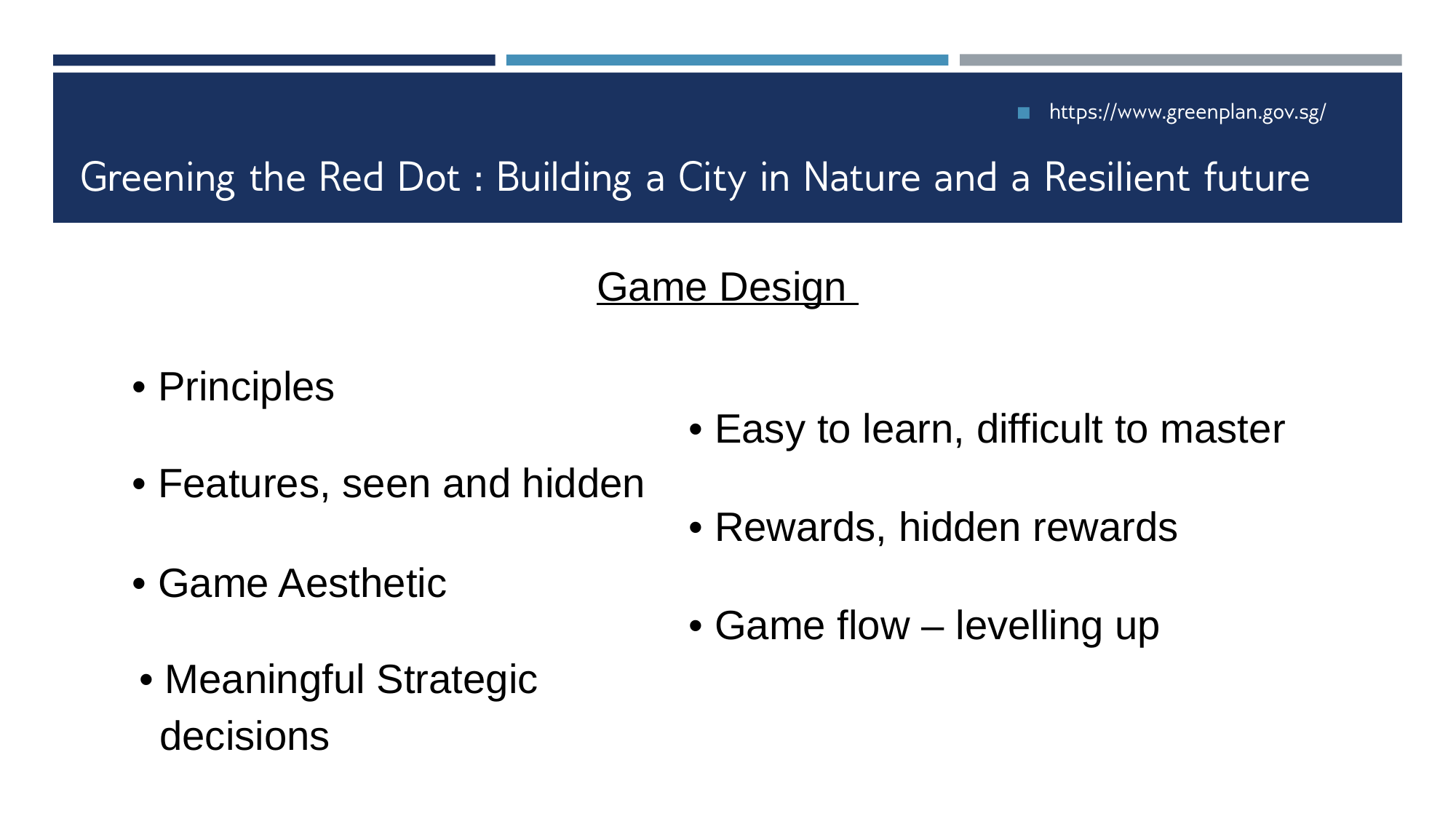

https://www.greenplan.gov.sg/
# Greening the Red Dot : Building a City in Nature and a Resilient future
Game Design

• Principles
• Features, seen and hidden
• Game Aesthetic
• Meaningful Strategic decisions
• Easy to learn, difficult to master
• Rewards, hidden rewards
• Game flow – levelling up